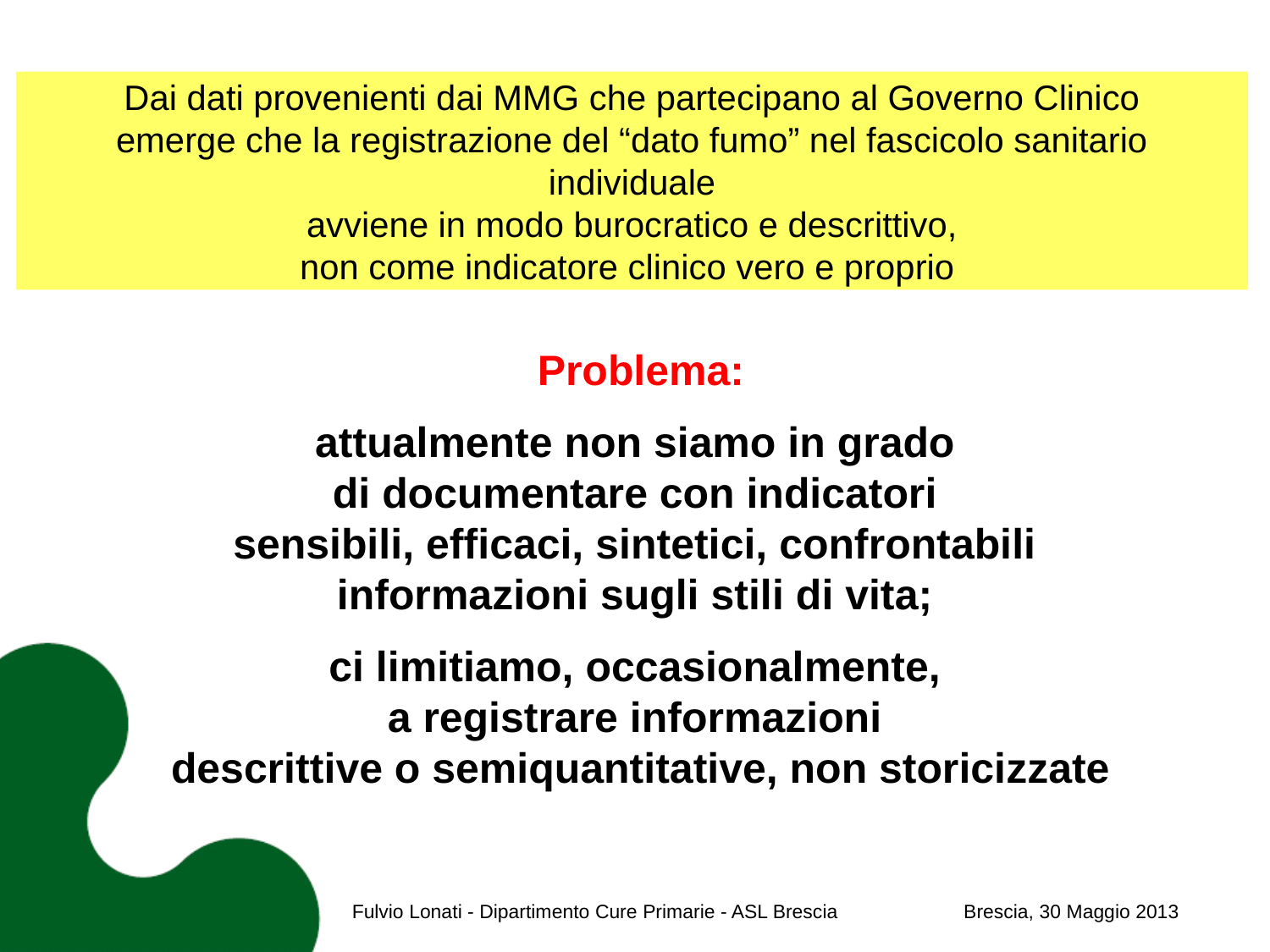

Dai dati provenienti dai MMG che partecipano al Governo Clinico
emerge che la registrazione del “dato fumo” nel fascicolo sanitario individuale
avviene in modo burocratico e descrittivo,
non come indicatore clinico vero e proprio
 Problema:
attualmente non siamo in grado
di documentare con indicatori
sensibili, efficaci, sintetici, confrontabili
informazioni sugli stili di vita;
ci limitiamo, occasionalmente,
a registrare informazioni
 descrittive o semiquantitative, non storicizzate
Fulvio Lonati - Dipartimento Cure Primarie - ASL Brescia                       Brescia, 30 Maggio 2013